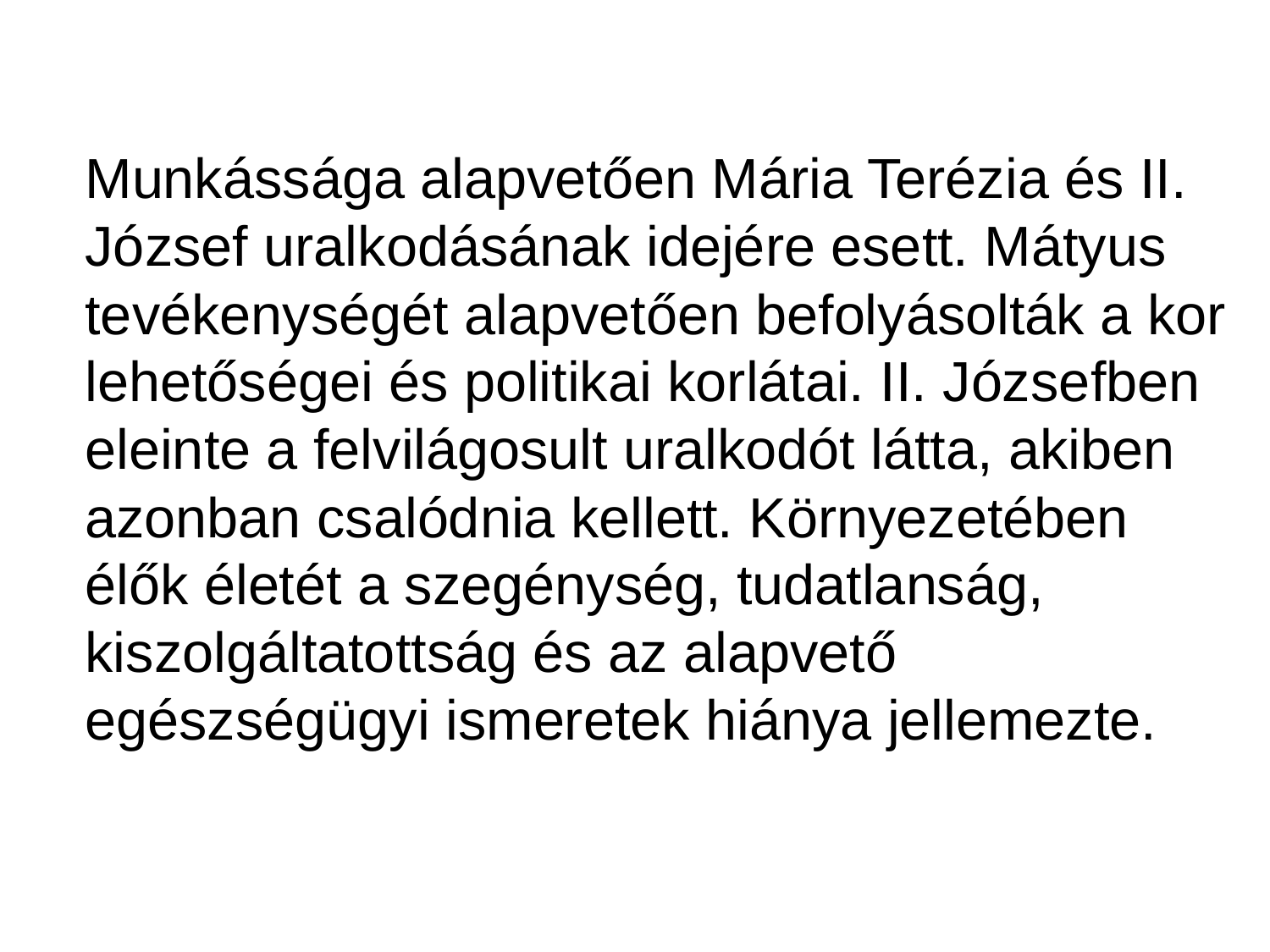

#
	Munkássága alapvetően Mária Terézia és II. József uralkodásának idejére esett. Mátyus tevékenységét alapvetően befolyásolták a kor lehetőségei és politikai korlátai. II. Józsefben eleinte a felvilágosult uralkodót látta, akiben azonban csalódnia kellett. Környezetében élők életét a szegénység, tudatlanság, kiszolgáltatottság és az alapvető egészségügyi ismeretek hiánya jellemezte.